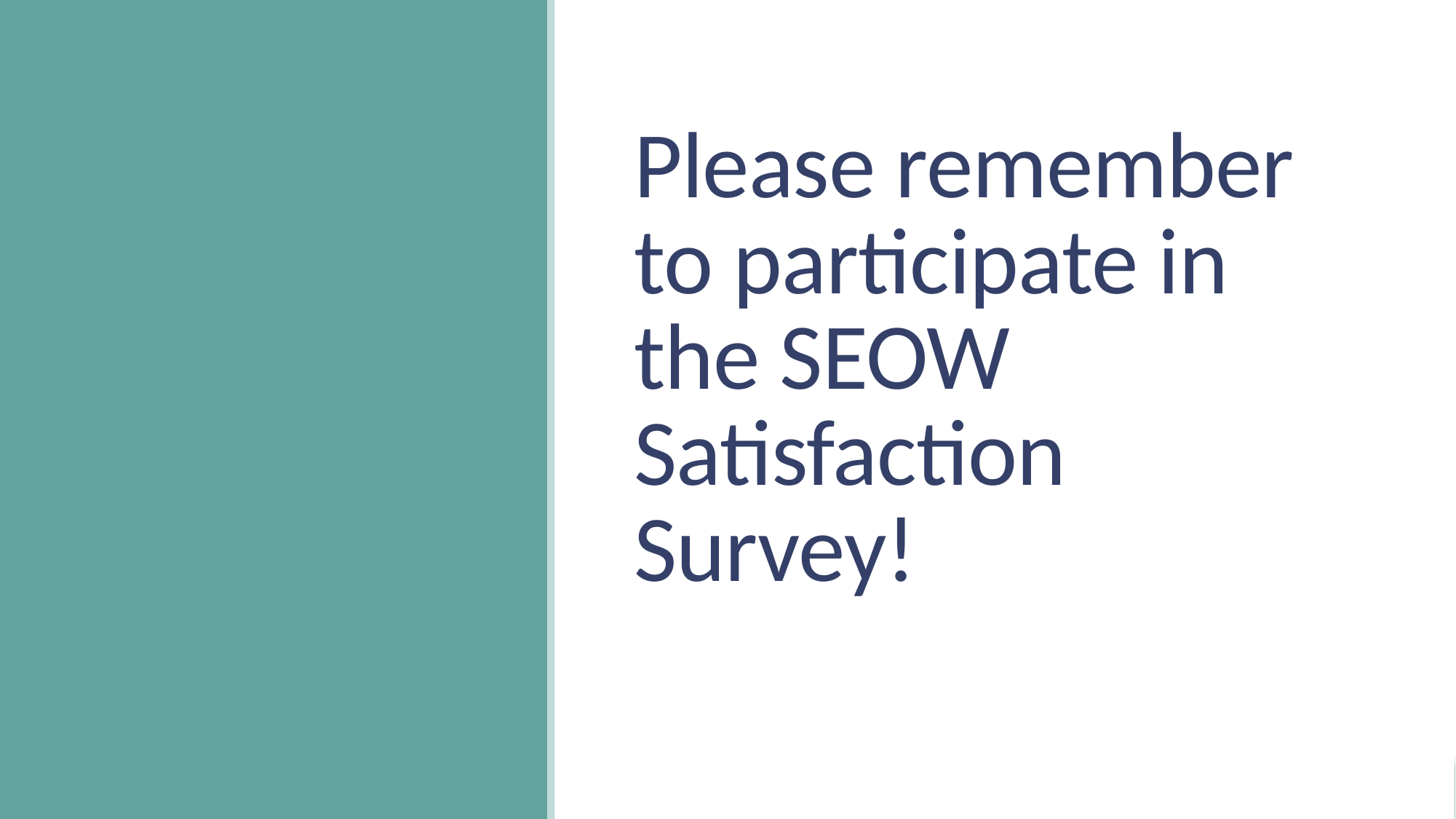

Please remember to participate in the SEOW Satisfaction Survey!